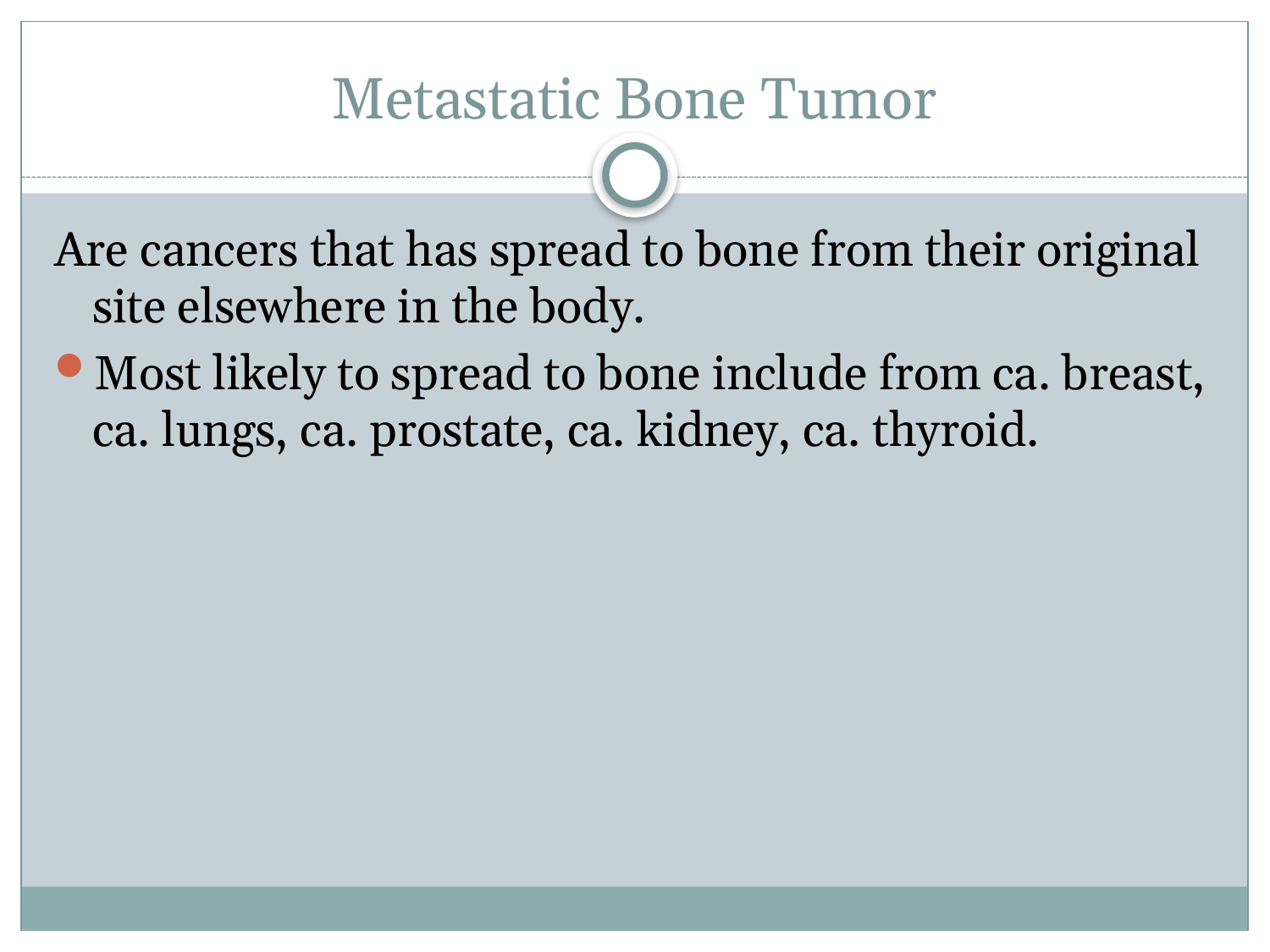

# Metastatic Bone Tumor
Are cancers that has spread to bone from their original site elsewhere in the body.
Most likely to spread to bone include from ca. breast, ca. lungs, ca. prostate, ca. kidney, ca. thyroid.